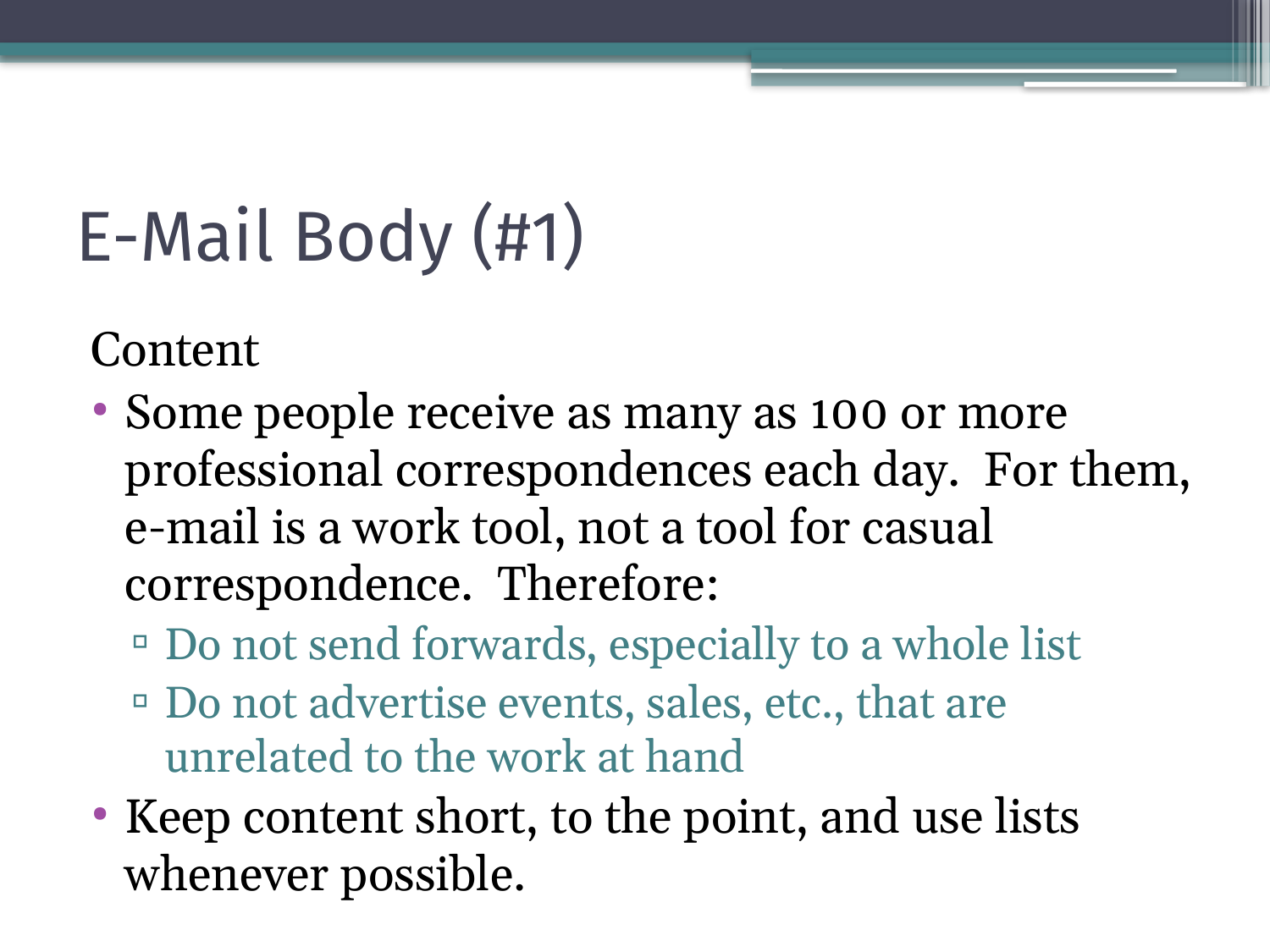

# E-Mail Body (#1)
Content
Some people receive as many as 100 or more professional correspondences each day.  For them, e-mail is a work tool, not a tool for casual correspondence.  Therefore:
Do not send forwards, especially to a whole list
Do not advertise events, sales, etc., that are unrelated to the work at hand
Keep content short, to the point, and use lists whenever possible.